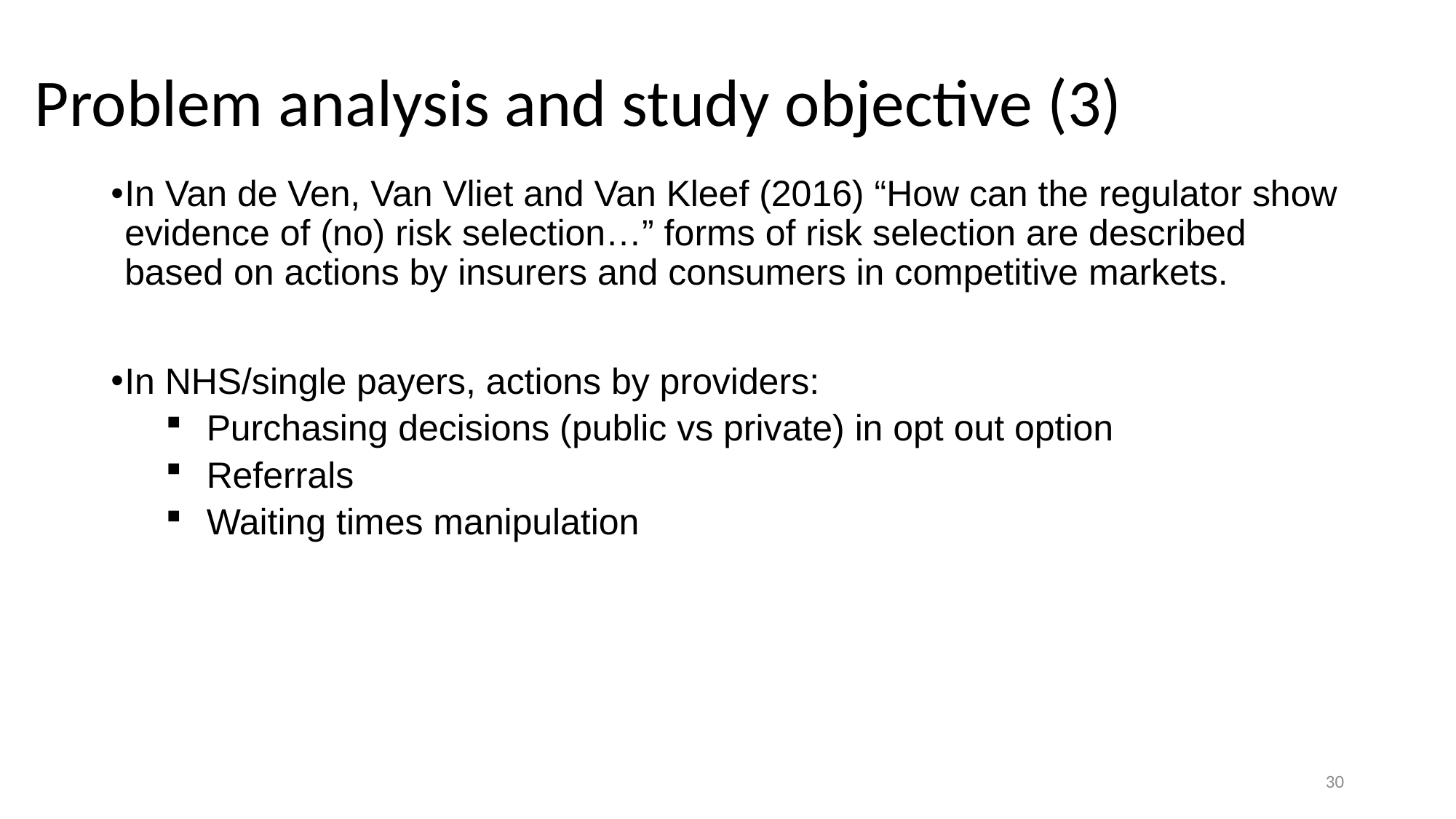

# Problem analysis and study objective (3)
In Van de Ven, Van Vliet and Van Kleef (2016) “How can the regulator show evidence of (no) risk selection…” forms of risk selection are described based on actions by insurers and consumers in competitive markets.

In NHS/single payers, actions by providers:
Purchasing decisions (public vs private) in opt out option
Referrals
Waiting times manipulation
30